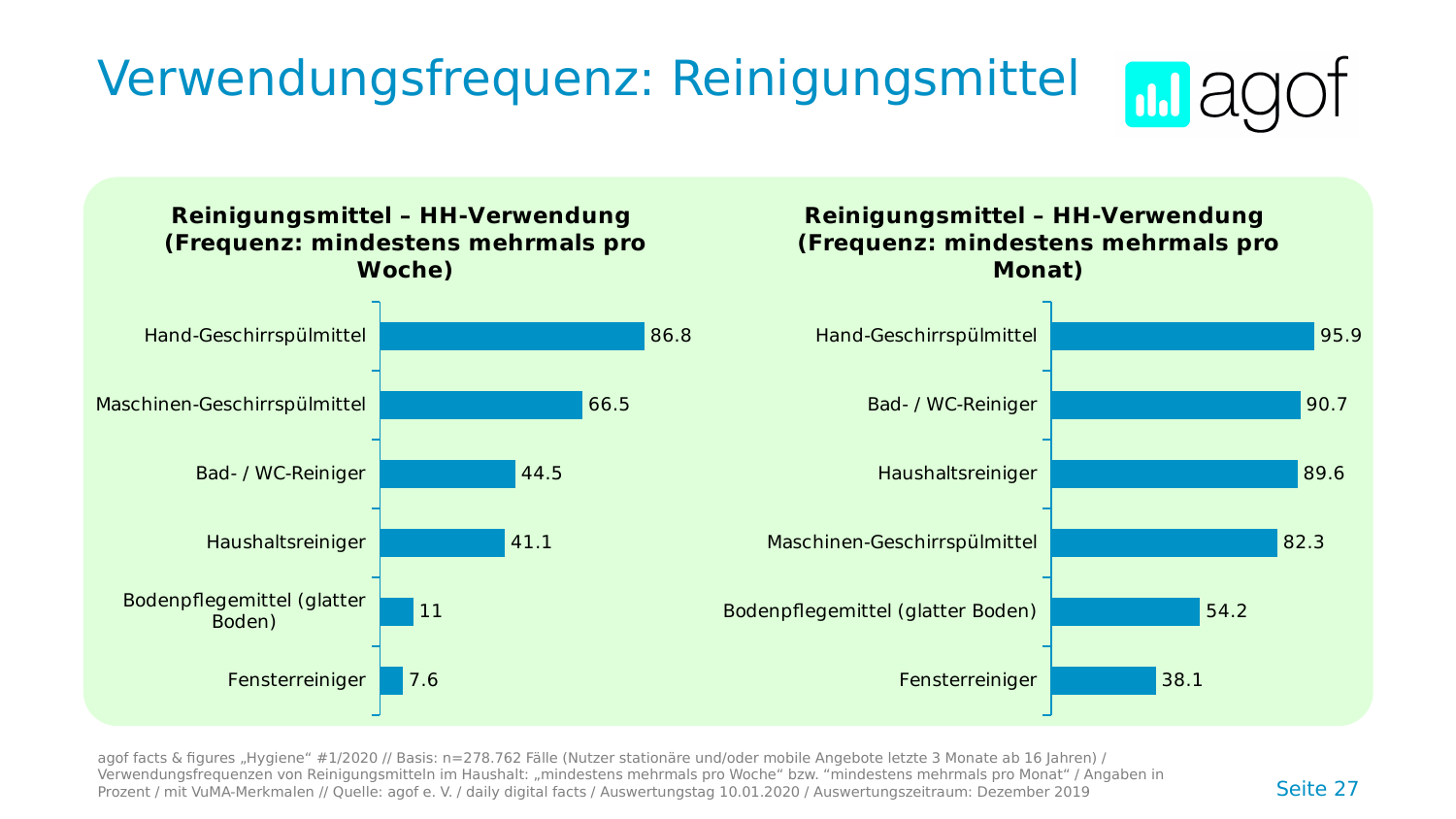

# Verwendungsfrequenz: Reinigungsmittel

### Chart: Reinigungsmittel – HH-Verwendung (Frequenz: mindestens mehrmals pro Woche)

| Category | Basis |
|---|---|
| Hand-Geschirrspülmittel | 86.8 |
| Maschinen-Geschirrspülmittel | 66.5 |
| Bad- / WC-Reiniger | 44.5 |
| Haushaltsreiniger | 41.1 |
| Bodenpflegemittel (glatter Boden) | 11.0 |
| Fensterreiniger | 7.6 |

### Chart: Reinigungsmittel – HH-Verwendung (Frequenz: mindestens mehrmals pro Monat)

| Category | Basis |
|---|---|
| Hand-Geschirrspülmittel | 95.9 |
| Bad- / WC-Reiniger | 90.7 |
| Haushaltsreiniger | 89.6 |
| Maschinen-Geschirrspülmittel | 82.3 |
| Bodenpflegemittel (glatter Boden) | 54.2 |
| Fensterreiniger | 38.1 |
agof facts & figures „Hygiene“ #1/2020 // Basis: n=278.762 Fälle (Nutzer stationäre und/oder mobile Angebote letzte 3 Monate ab 16 Jahren) / Verwendungsfrequenzen von Reinigungsmitteln im Haushalt: „mindestens mehrmals pro Woche“ bzw. “mindestens mehrmals pro Monat“ / Angaben in Prozent / mit VuMA-Merkmalen // Quelle: agof e. V. / daily digital facts / Auswertungstag 10.01.2020 / Auswertungszeitraum: Dezember 2019